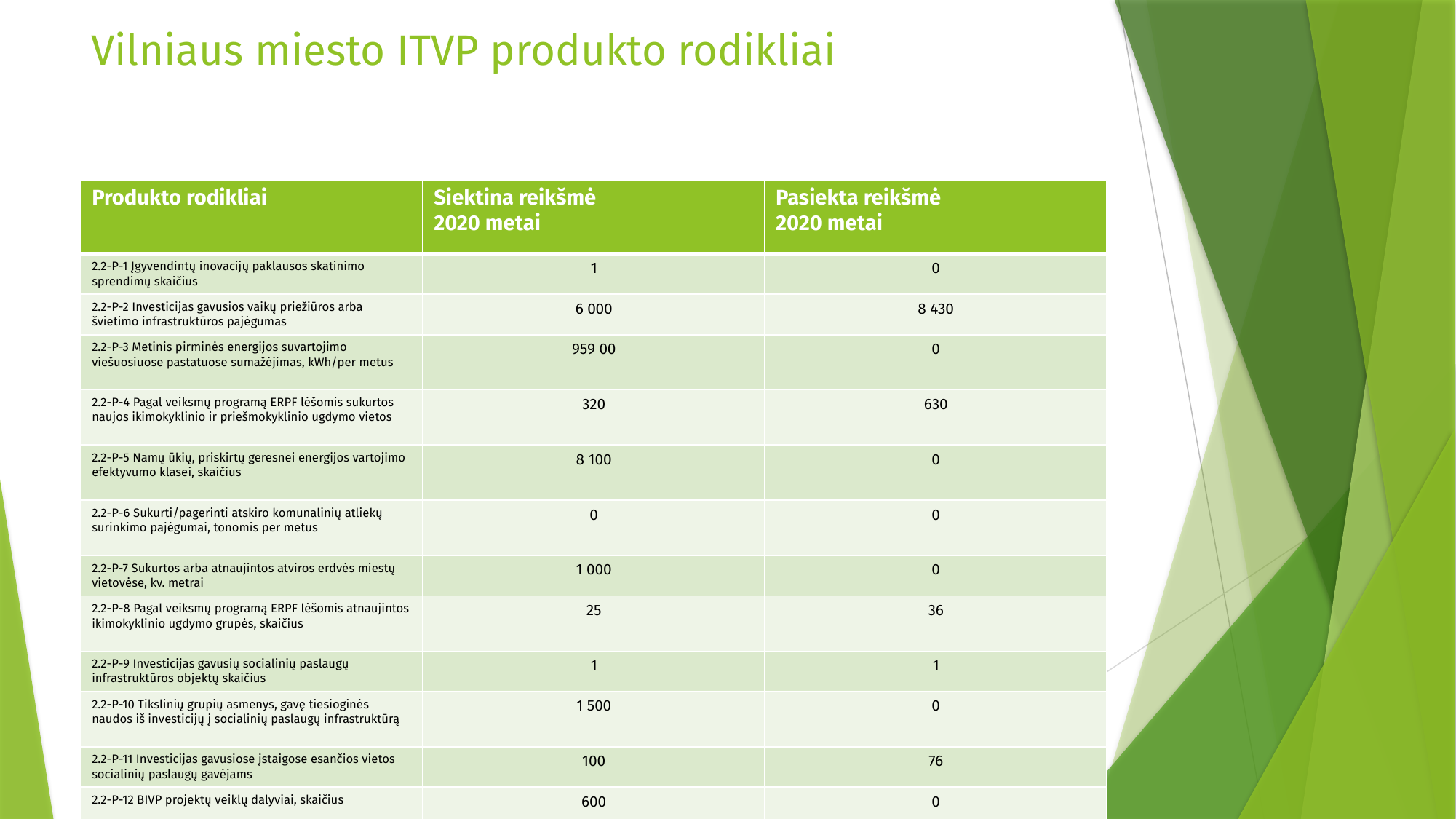

# Vilniaus miesto ITVP produkto rodikliai
| Produkto rodikliai | Siektina reikšmė 2020 metai | Pasiekta reikšmė 2020 metai |
| --- | --- | --- |
| 2.2-P-1 Įgyvendintų inovacijų paklausos skatinimo sprendimų skaičius | 1 | 0 |
| 2.2-P-2 Investicijas gavusios vaikų priežiūros arba švietimo infrastruktūros pajėgumas | 6 000 | 8 430 |
| 2.2-P-3 Metinis pirminės energijos suvartojimo viešuosiuose pastatuose sumažėjimas, kWh/per metus | 959 00 | 0 |
| 2.2-P-4 Pagal veiksmų programą ERPF lėšomis sukurtos naujos ikimokyklinio ir priešmokyklinio ugdymo vietos | 320 | 630 |
| 2.2-P-5 Namų ūkių, priskirtų geresnei energijos vartojimo efektyvumo klasei, skaičius | 8 100 | 0 |
| 2.2-P-6 Sukurti/pagerinti atskiro komunalinių atliekų surinkimo pajėgumai, tonomis per metus | 0 | 0 |
| 2.2-P-7 Sukurtos arba atnaujintos atviros erdvės miestų vietovėse, kv. metrai | 1 000 | 0 |
| 2.2-P-8 Pagal veiksmų programą ERPF lėšomis atnaujintos ikimokyklinio ugdymo grupės, skaičius | 25 | 36 |
| 2.2-P-9 Investicijas gavusių socialinių paslaugų infrastruktūros objektų skaičius | 1 | 1 |
| 2.2-P-10 Tikslinių grupių asmenys, gavę tiesioginės naudos iš investicijų į socialinių paslaugų infrastruktūrą | 1 500 | 0 |
| 2.2-P-11 Investicijas gavusiose įstaigose esančios vietos socialinių paslaugų gavėjams | 100 | 76 |
| 2.2-P-12 BIVP projektų veiklų dalyviai, skaičius | 600 | 0 |
| 2.2-P-13 Projektų, kuriuos visiškai arba iš dalies įgyvendino socialiniai partneriai ar NVO, skaičius | 2 | 0 |
| 2.2-P-14 Modernizuoti kultūros infrastruktūros objektai, skaičius, vnt. 2.2.-P-15 Modernizuoti centralizuotos šilumos tiekimo tinklai, km | 1 17,6 | 0 10,9 |